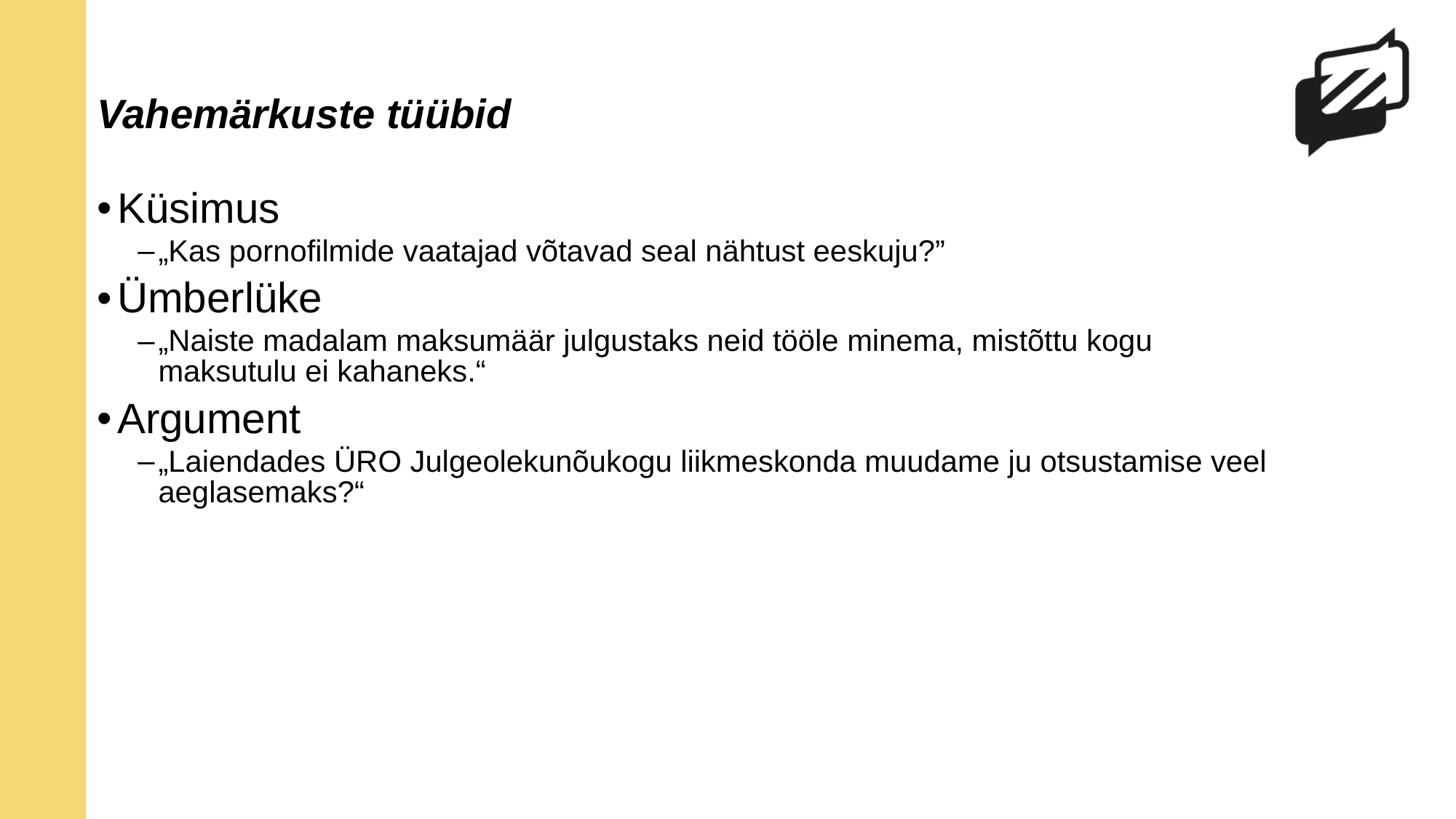

# Vahemärkuste tüübid
Küsimus
„Kas pornofilmide vaatajad võtavad seal nähtust eeskuju?”
Ümberlüke
„Naiste madalam maksumäär julgustaks neid tööle minema, mistõttu kogu maksutulu ei kahaneks.“
Argument
„Laiendades ÜRO Julgeolekunõukogu liikmeskonda muudame ju otsustamise veel aeglasemaks?“